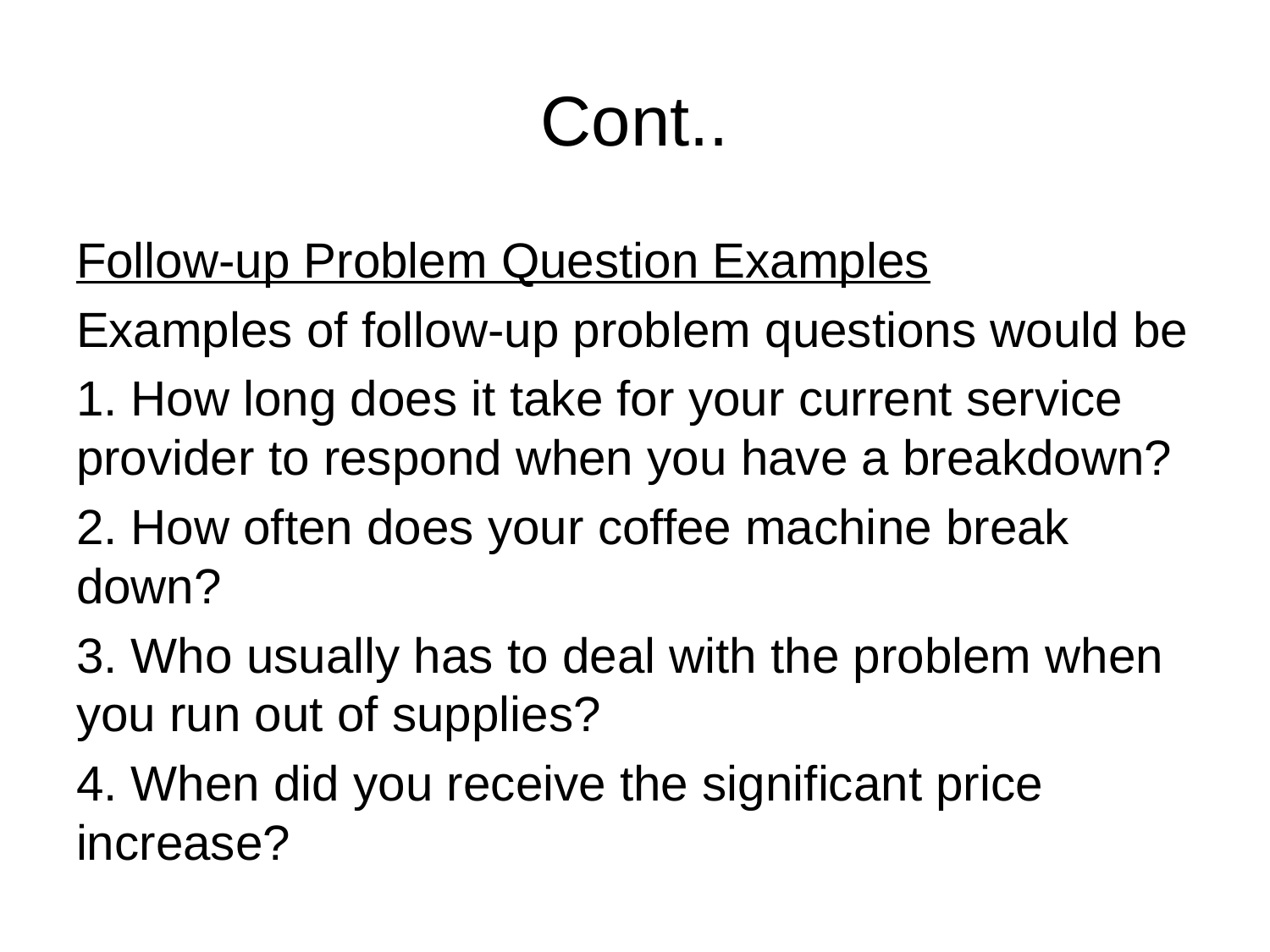

# Cont..
Follow-up Problem Question Examples
Examples of follow-up problem questions would be
1. How long does it take for your current service provider to respond when you have a breakdown?
2. How often does your coffee machine break down?
3. Who usually has to deal with the problem when you run out of supplies?
4. When did you receive the significant price increase?